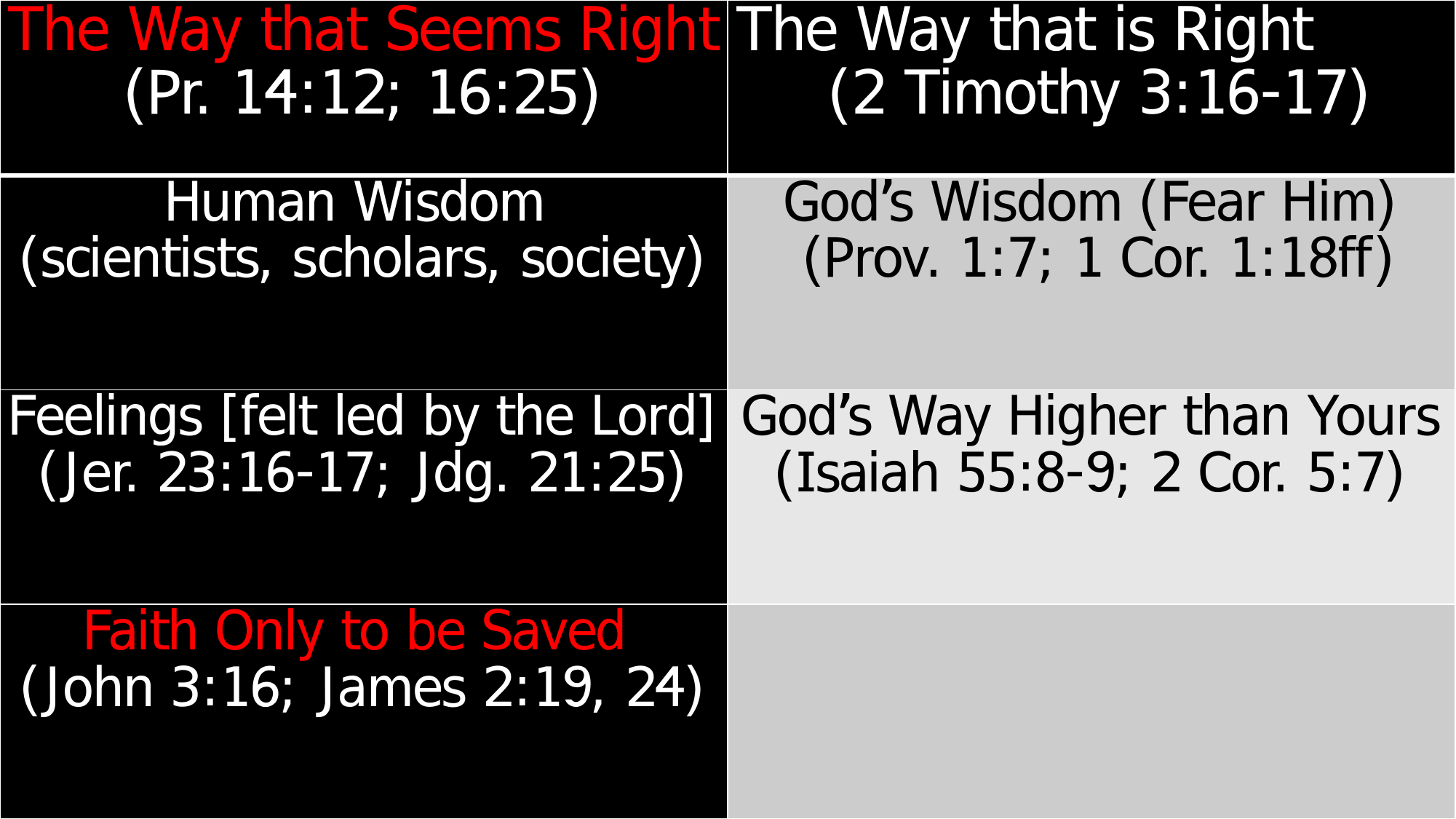

| The Way that Seems Right (Pr. 14:12; 16:25) | The Way that is Right (2 Timothy 3:16-17) |
| --- | --- |
| Human Wisdom (scientists, scholars, society) | God’s Wisdom (Fear Him) (Prov. 1:7; 1 Cor. 1:18ff) |
| Feelings [felt led by the Lord] (Jer. 23:16-17; Jdg. 21:25) | God’s Way Higher than Yours (Isaiah 55:8-9; 2 Cor. 5:7) |
| Faith Only to be Saved (John 3:16; James 2:19, 24) |  |